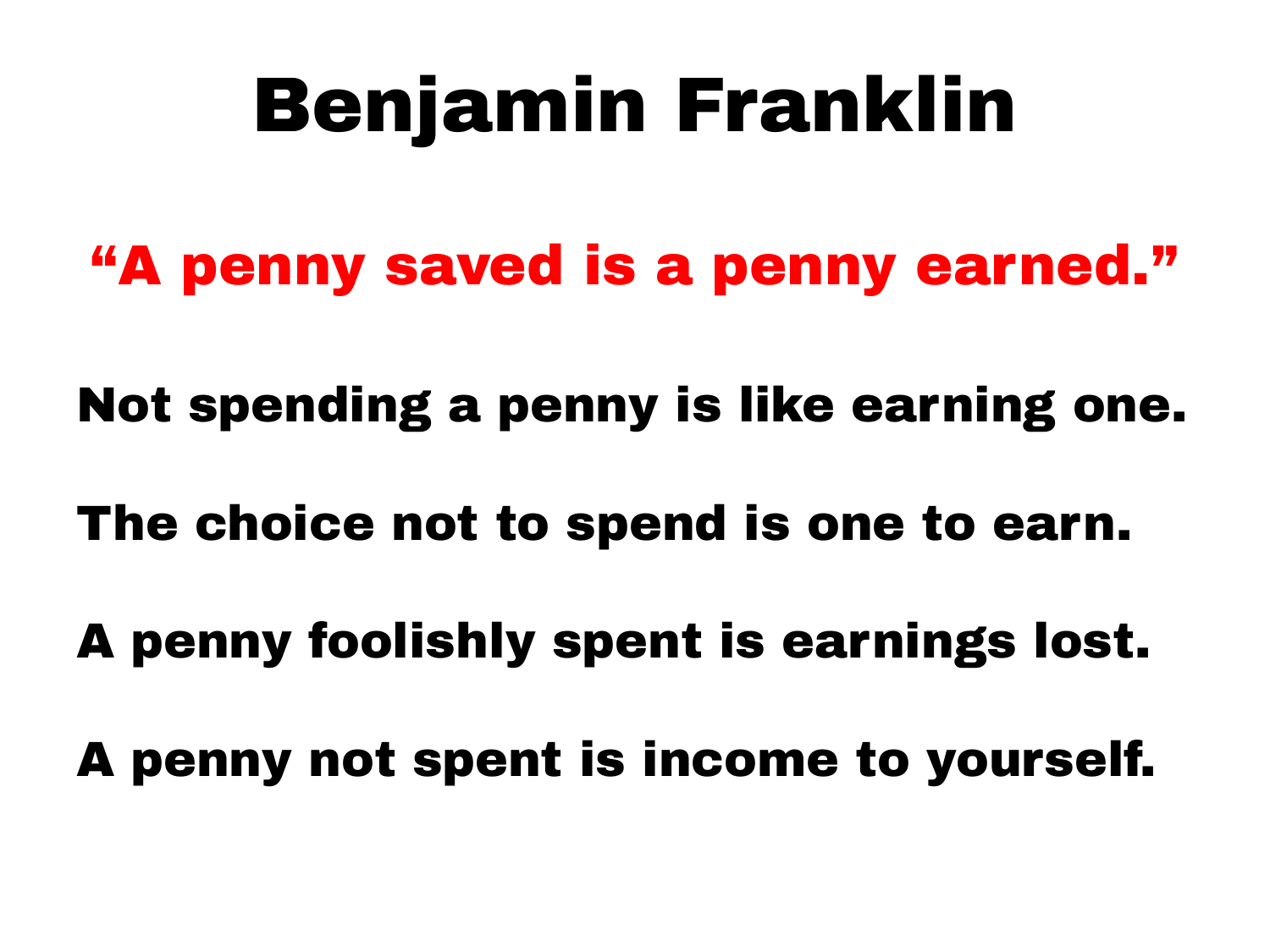

# Benjamin Franklin
“A penny saved is a penny earned.”

Not spending a penny is like earning one.

The choice not to spend is one to earn.

A penny foolishly spent is earnings lost.

A penny not spent is income to yourself.